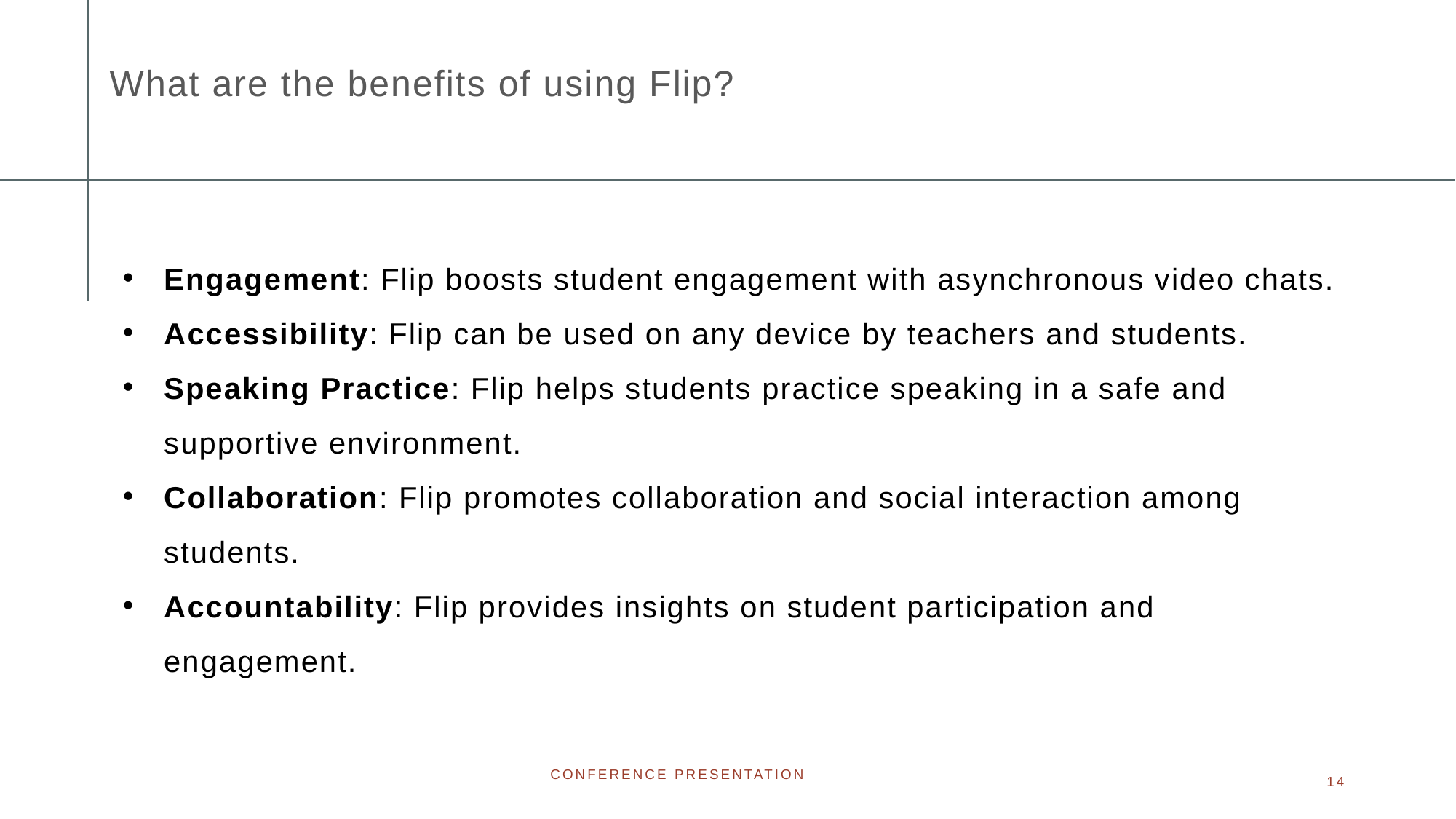

# What are the benefits of using Flip?
Engagement: Flip boosts student engagement with asynchronous video chats.
Accessibility: Flip can be used on any device by teachers and students.
Speaking Practice: Flip helps students practice speaking in a safe and supportive environment.
Collaboration: Flip promotes collaboration and social interaction among students.
Accountability: Flip provides insights on student participation and engagement.
Conference Presentation
14